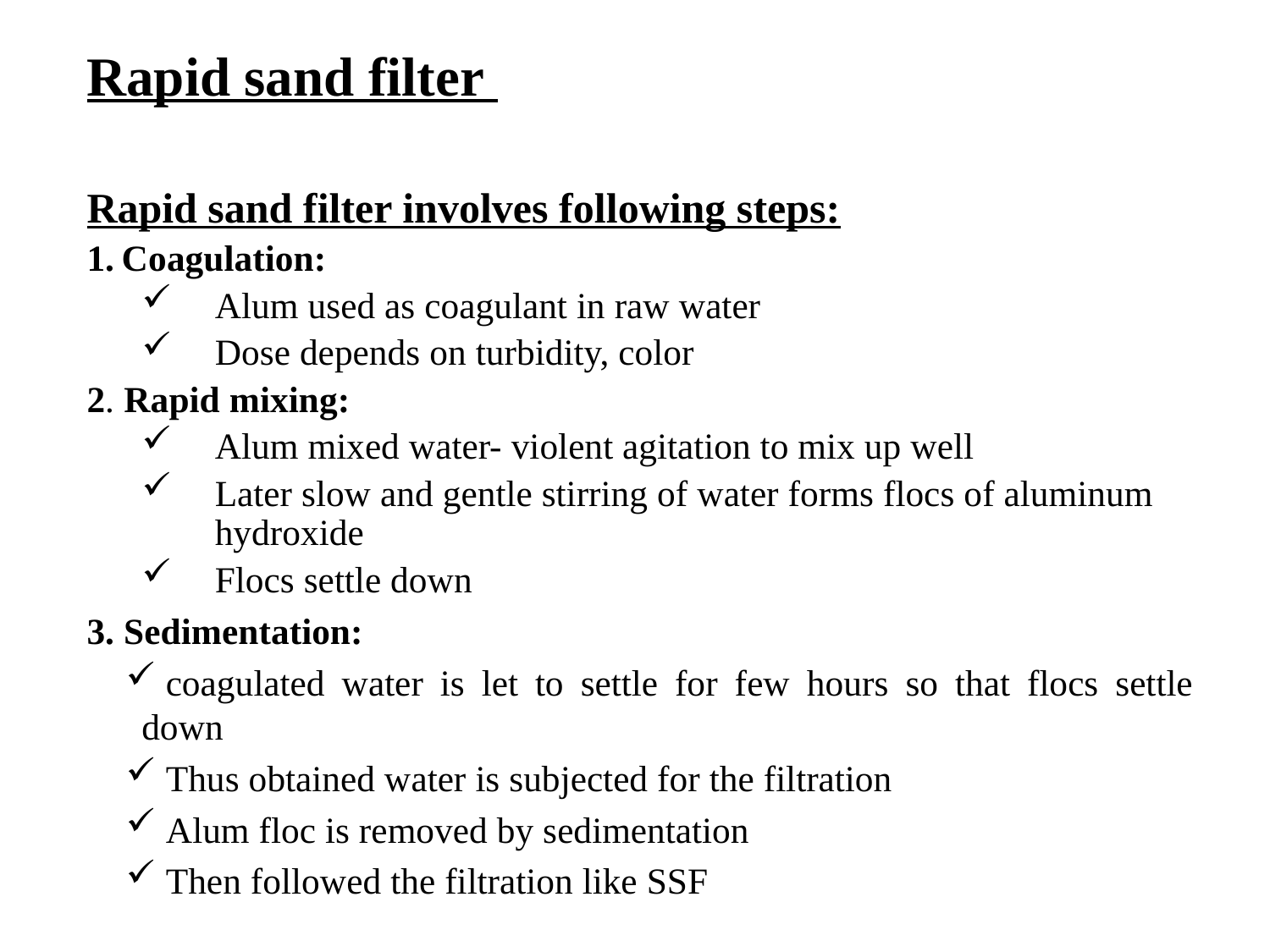

Rapid sand filter

Rapid sand filter involves following steps:
Coagulation:
Alum used as coagulant in raw water
Dose depends on turbidity, color
2. Rapid mixing:
Alum mixed water- violent agitation to mix up well
Later slow and gentle stirring of water forms flocs of aluminum hydroxide
Flocs settle down
3. Sedimentation:
coagulated water is let to settle for few hours so that flocs settle down
Thus obtained water is subjected for the filtration
Alum floc is removed by sedimentation
Then followed the filtration like SSF